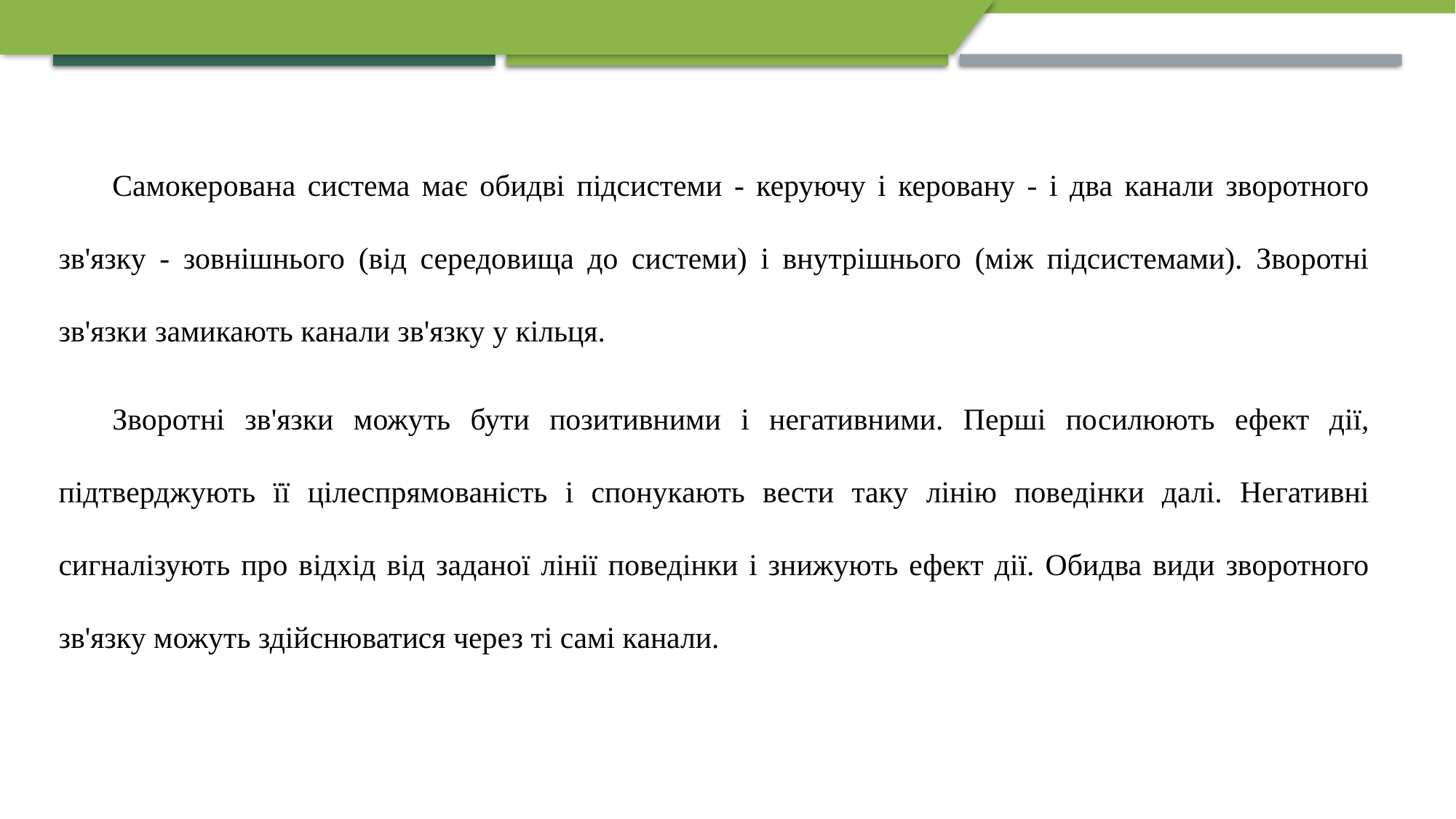

Самокерована система має обидві підсистеми - керуючу і керовану - і два канали зворотного зв'язку - зовнішнього (від середовища до системи) і внутрішнього (між підсистемами). Зворотні зв'язки замикають канали зв'язку у кільця.
Зворотні зв'язки можуть бути позитивними і негативними. Перші посилюють ефект дії, підтверджують її цілеспрямованість і спонукають вести таку лінію поведінки далі. Негативні сигналізують про відхід від заданої лінії поведінки і знижують ефект дії. Обидва види зворотного зв'язку можуть здійснюватися через ті самі канали.